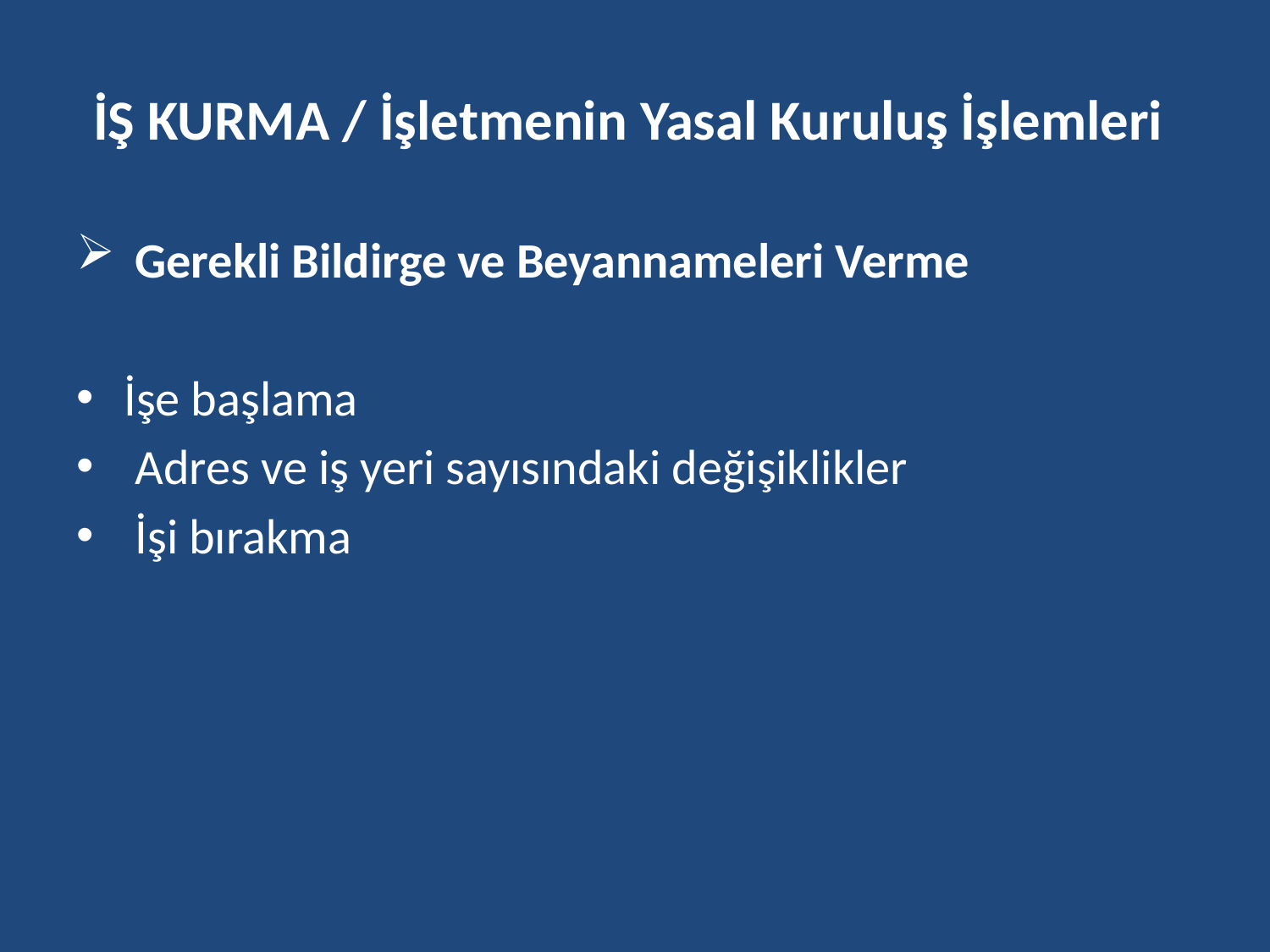

# İŞ KURMA / İşletmenin Yasal Kuruluş İşlemleri
 Gerekli Bildirge ve Beyannameleri Verme

İşe başlama
 Adres ve iş yeri sayısındaki değişiklikler
 İşi bırakma